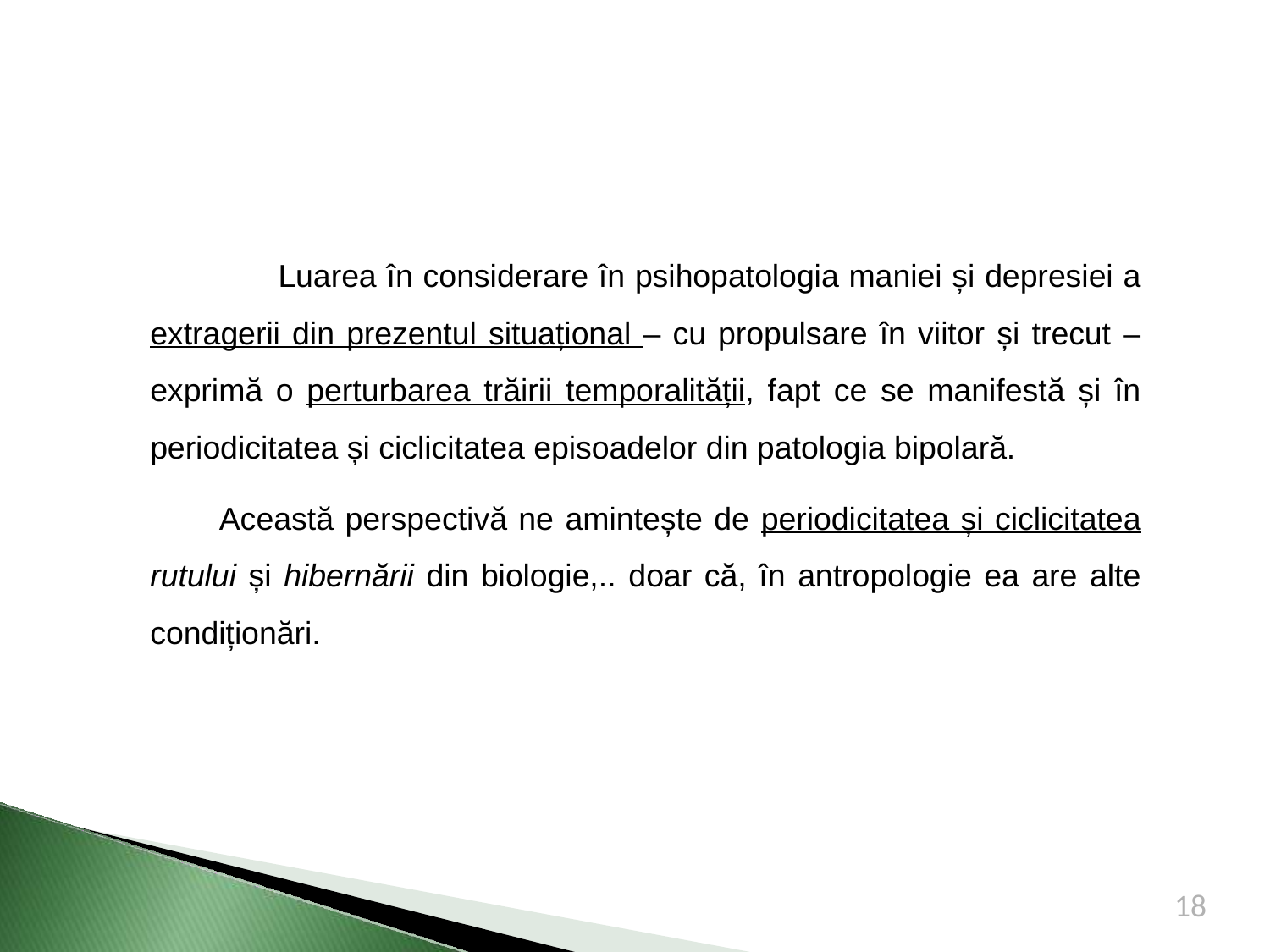

Luarea în considerare în psihopatologia maniei și depresiei a extragerii din prezentul situațional – cu propulsare în viitor și trecut – exprimă o perturbarea trăirii temporalității, fapt ce se manifestă și în periodicitatea și ciclicitatea episoadelor din patologia bipolară.
      Această perspectivă ne amintește de periodicitatea și ciclicitatea rutului și hibernării din biologie,.. doar că, în antropologie ea are alte condiționări.
18